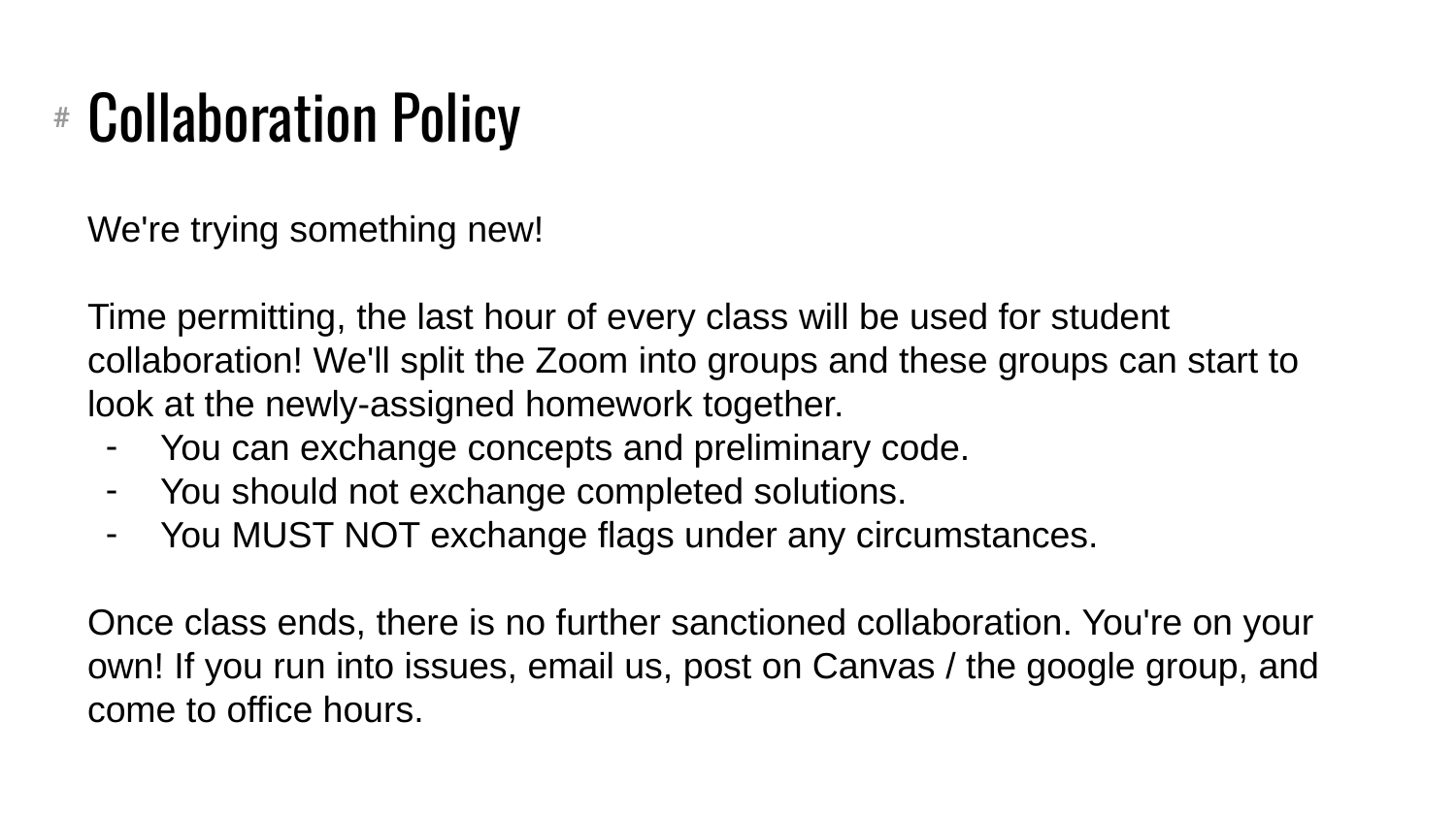

# Collaboration Policy
We're trying something new!

Time permitting, the last hour of every class will be used for student collaboration! We'll split the Zoom into groups and these groups can start to look at the newly-assigned homework together.
You can exchange concepts and preliminary code.
You should not exchange completed solutions.
You MUST NOT exchange flags under any circumstances.

Once class ends, there is no further sanctioned collaboration. You're on your own! If you run into issues, email us, post on Canvas / the google group, and come to office hours.